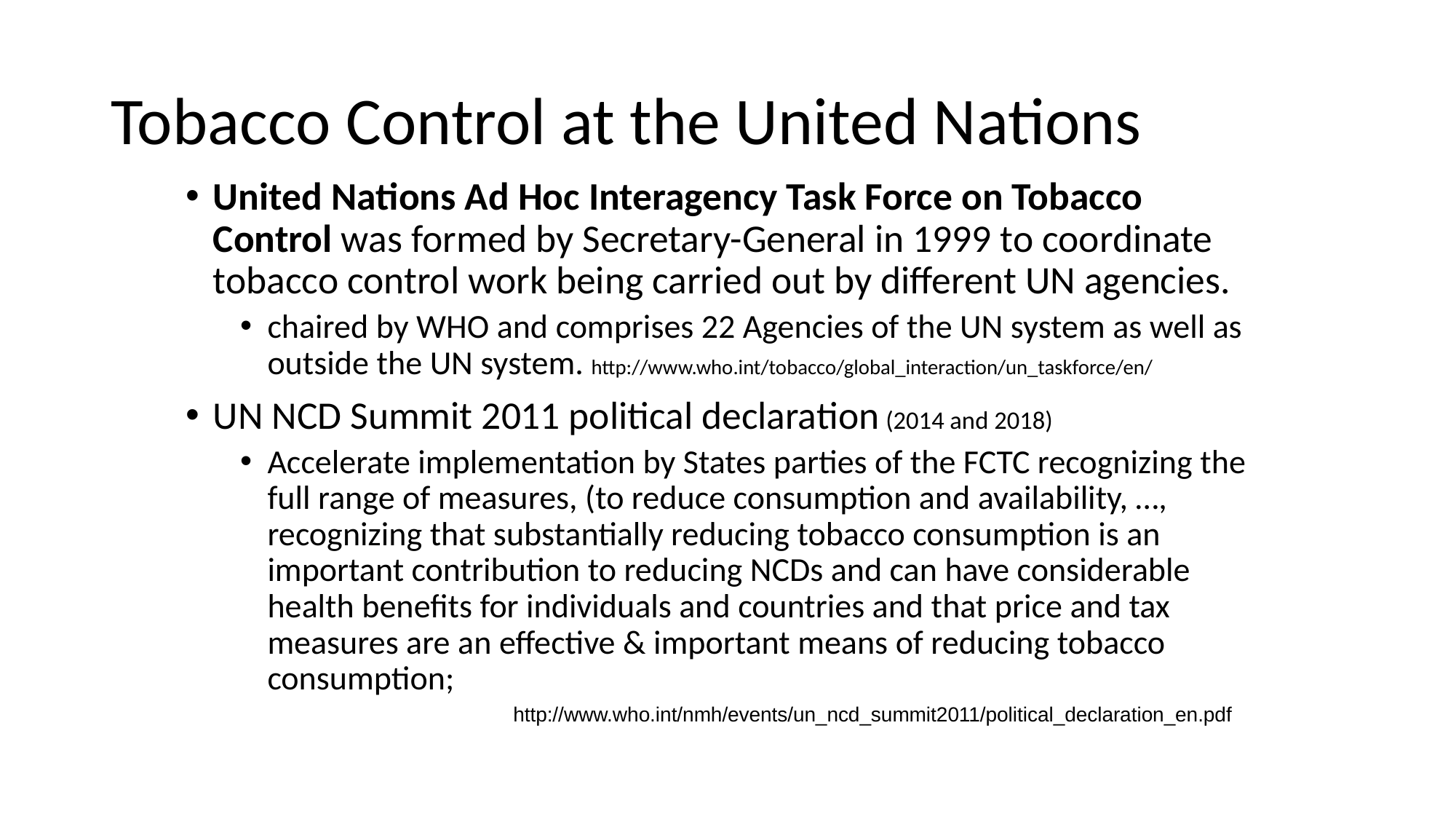

# Tobacco Control at the United Nations
United Nations Ad Hoc Interagency Task Force on Tobacco Control was formed by Secretary-General in 1999 to coordinate tobacco control work being carried out by different UN agencies.
chaired by WHO and comprises 22 Agencies of the UN system as well as outside the UN system. http://www.who.int/tobacco/global_interaction/un_taskforce/en/
UN NCD Summit 2011 political declaration (2014 and 2018)
Accelerate implementation by States parties of the FCTC recognizing the full range of measures, (to reduce consumption and availability, …, recognizing that substantially reducing tobacco consumption is an important contribution to reducing NCDs and can have considerable health benefits for individuals and countries and that price and tax measures are an effective & important means of reducing tobacco consumption;

http://www.who.int/nmh/events/un_ncd_summit2011/political_declaration_en.pdf